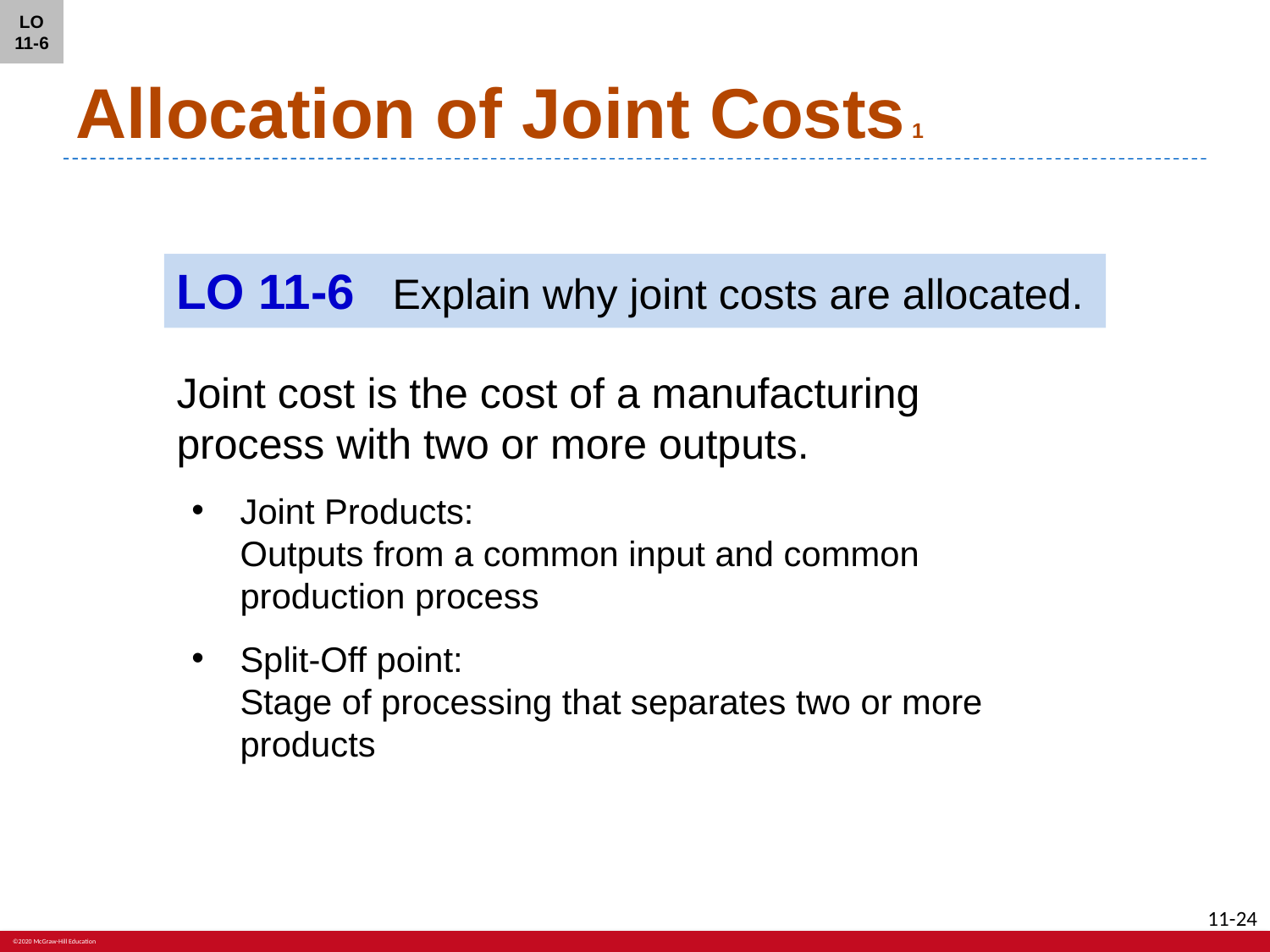

LO 11-6
# Allocation of Joint Costs 1
LO 11-6	Explain why joint costs are allocated.
Joint cost is the cost of a manufacturing process with two or more outputs.
Joint Products:
Outputs from a common input and common production process
Split-Off point:
Stage of processing that separates two or more products